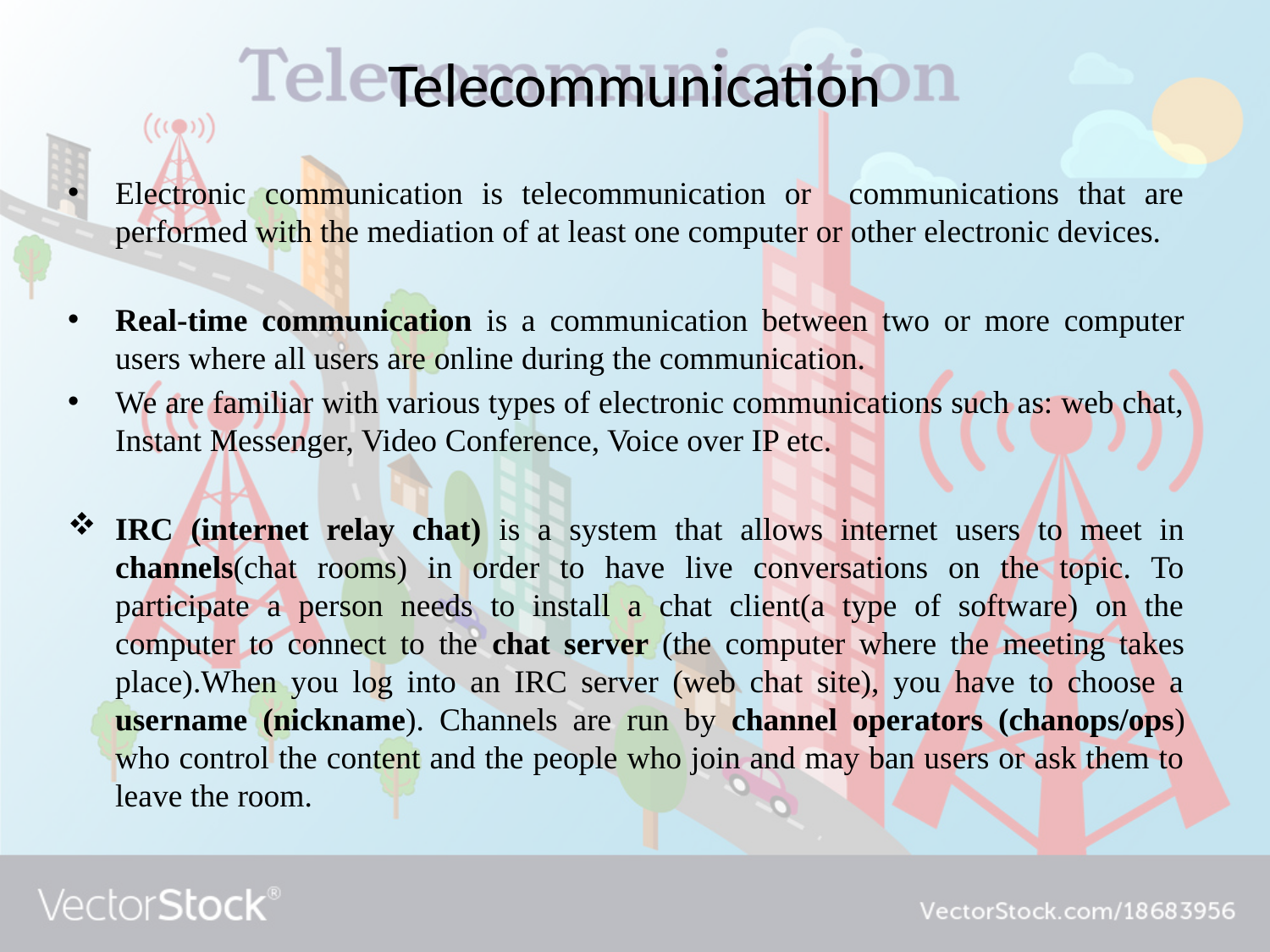

# Telecommunication
Electronic communication is telecommunication or  communications that are performed with the mediation of at least one computer or other electronic devices.

Real-time communication is a communication between two or more computer users where all users are online during the communication.
We are familiar with various types of electronic communications such as: web chat, Instant Messenger, Video Conference, Voice over IP etc.

IRC (internet relay chat) is a system that allows internet users to meet in channels(chat rooms) in order to have live conversations on the topic. To participate a person needs to install a chat client(a type of software) on the computer to connect to the chat server (the computer where the meeting takes place).When you log into an IRC server (web chat site), you have to choose a username (nickname). Channels are run by channel operators (chanops/ops) who control the content and the people who join and may ban users or ask them to leave the room.